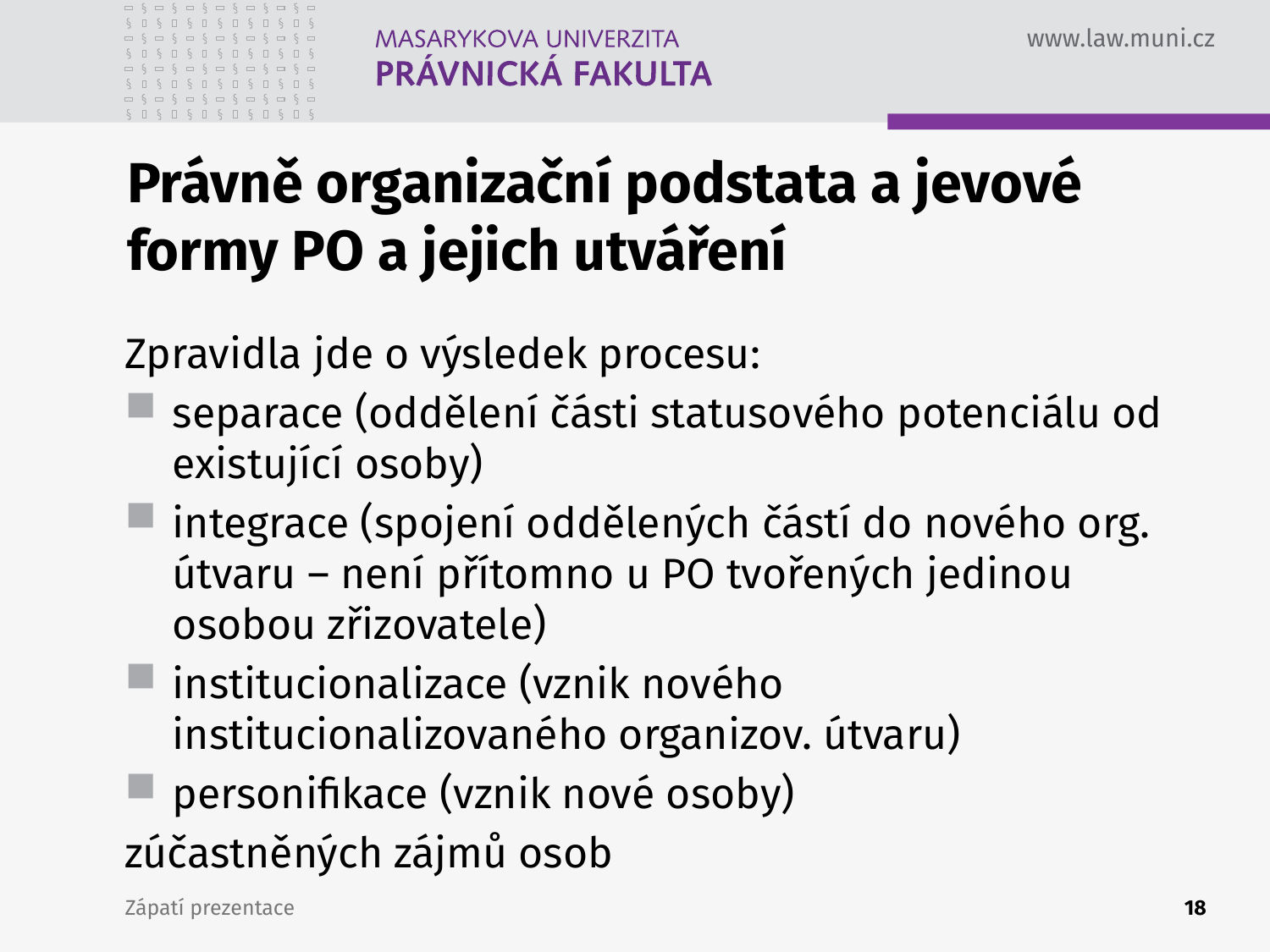

# Právně organizační podstata a jevové formy PO a jejich utváření
Zpravidla jde o výsledek procesu:
separace (oddělení části statusového potenciálu od existující osoby)
integrace (spojení oddělených částí do nového org. útvaru – není přítomno u PO tvořených jedinou osobou zřizovatele)
institucionalizace (vznik nového institucionalizovaného organizov. útvaru)
personifikace (vznik nové osoby)
zúčastněných zájmů osob

Zápatí prezentace
18